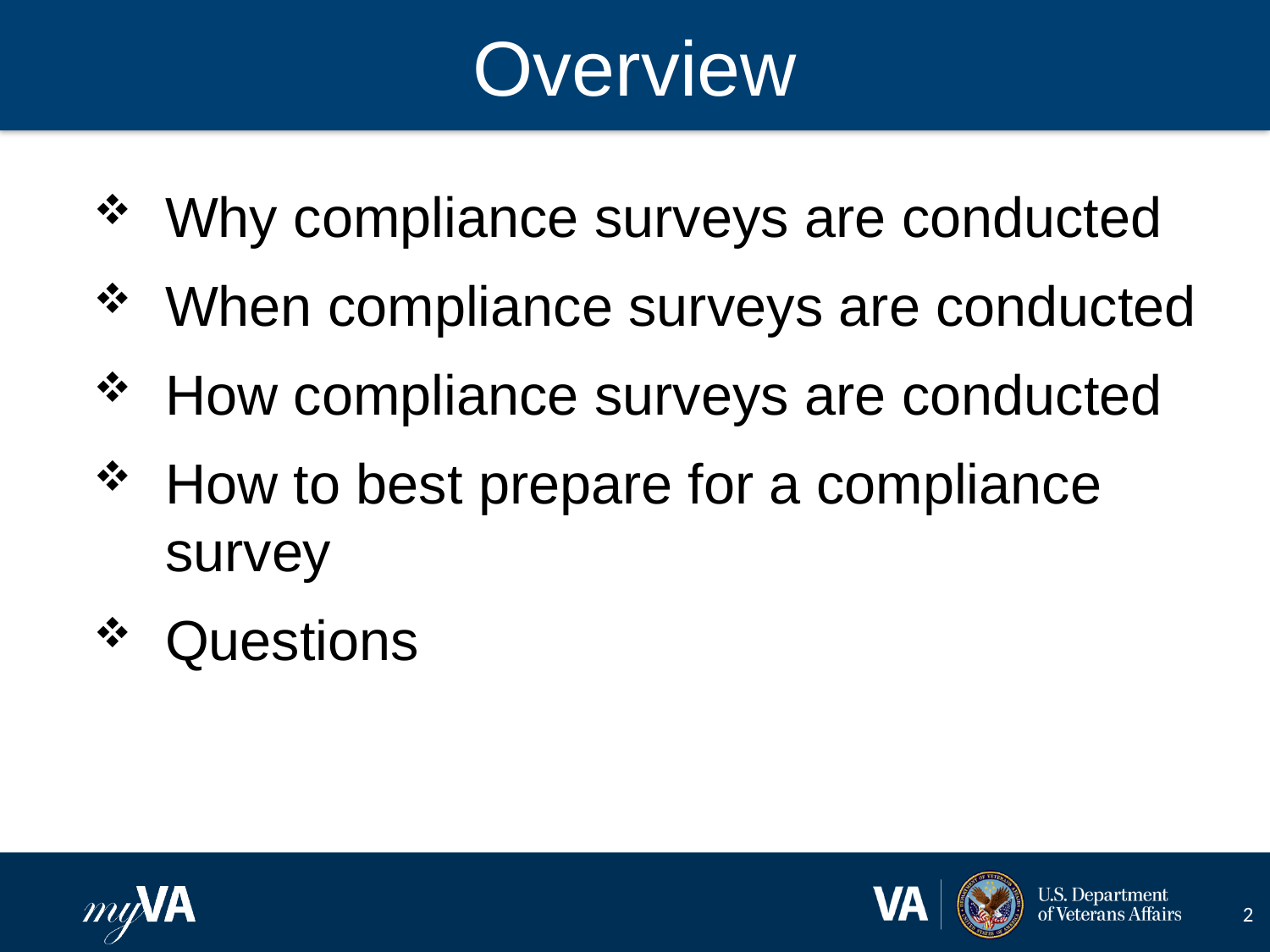

# Overview
Why compliance surveys are conducted
When compliance surveys are conducted
How compliance surveys are conducted
How to best prepare for a compliance survey
Questions
2